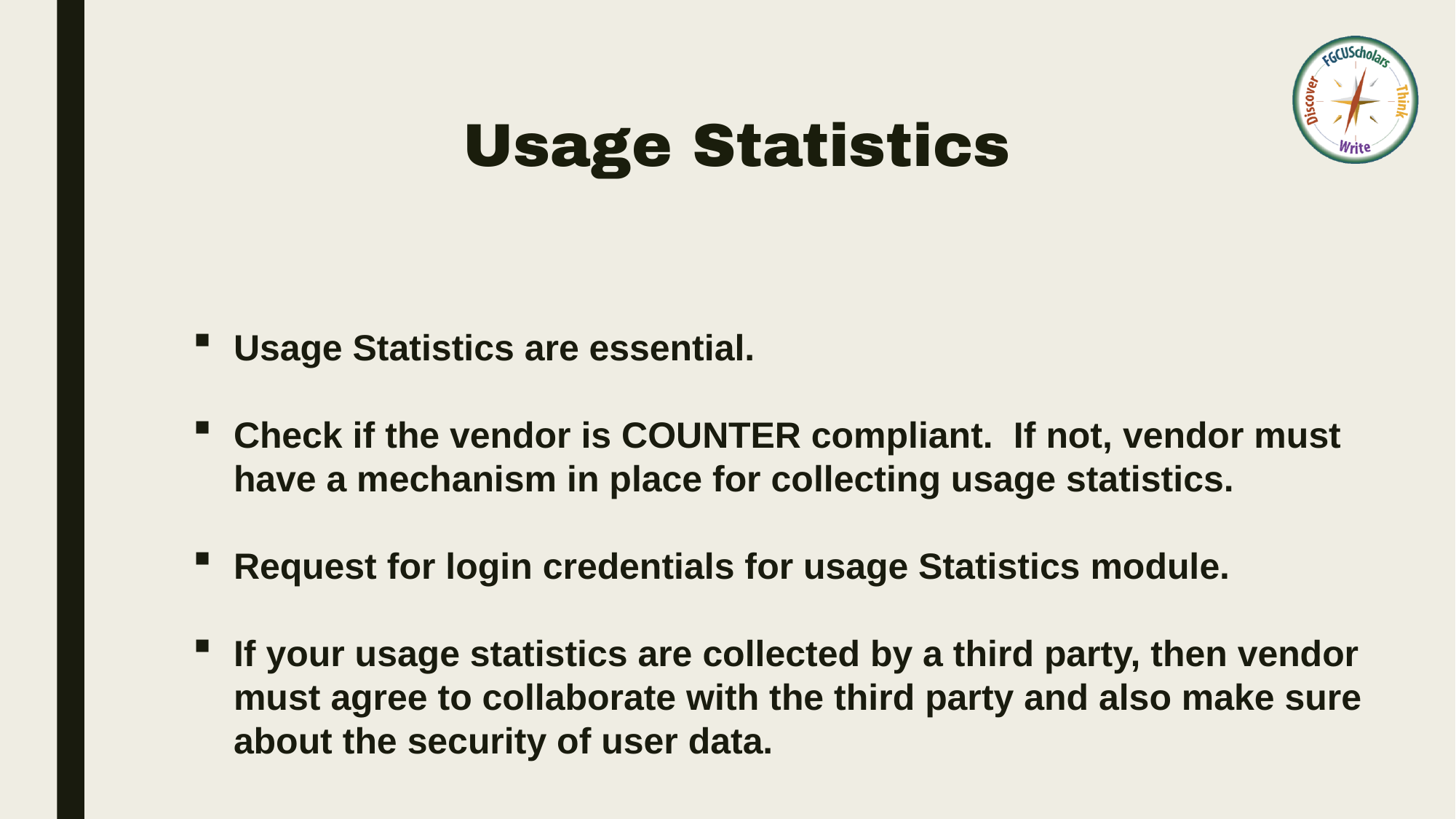

# Usage Statistics

Usage Statistics are essential.
Check if the vendor is COUNTER compliant.  If not, vendor must have a mechanism in place for collecting usage statistics.
Request for login credentials for usage Statistics module.
If your usage statistics are collected by a third party, then vendor must agree to collaborate with the third party and also make sure about the security of user data.